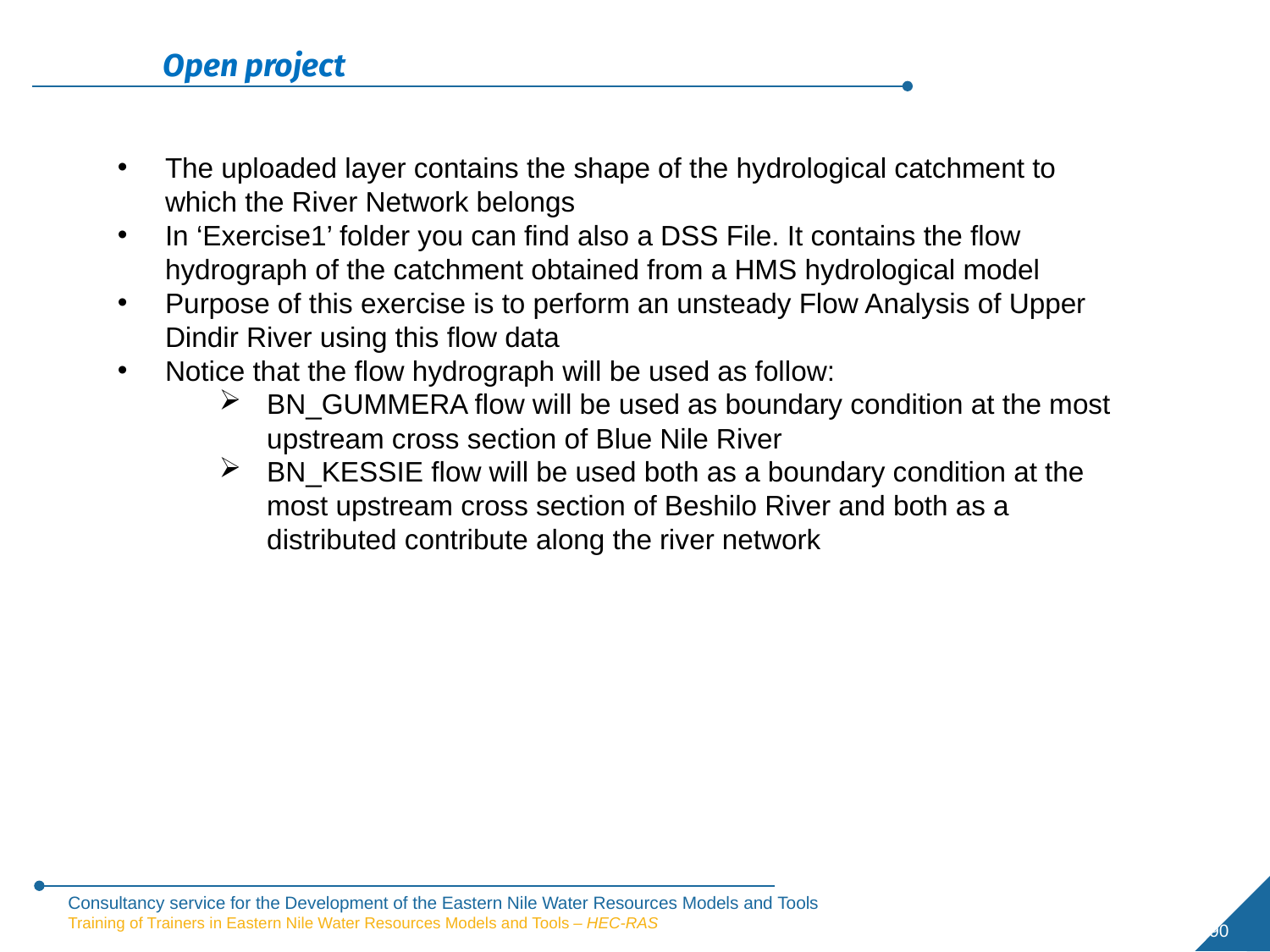

Open project
The uploaded layer contains the shape of the hydrological catchment to which the River Network belongs
In ‘Exercise1’ folder you can find also a DSS File. It contains the flow hydrograph of the catchment obtained from a HMS hydrological model
Purpose of this exercise is to perform an unsteady Flow Analysis of Upper Dindir River using this flow data
Notice that the flow hydrograph will be used as follow:
BN_GUMMERA flow will be used as boundary condition at the most upstream cross section of Blue Nile River
BN_KESSIE flow will be used both as a boundary condition at the most upstream cross section of Beshilo River and both as a distributed contribute along the river network